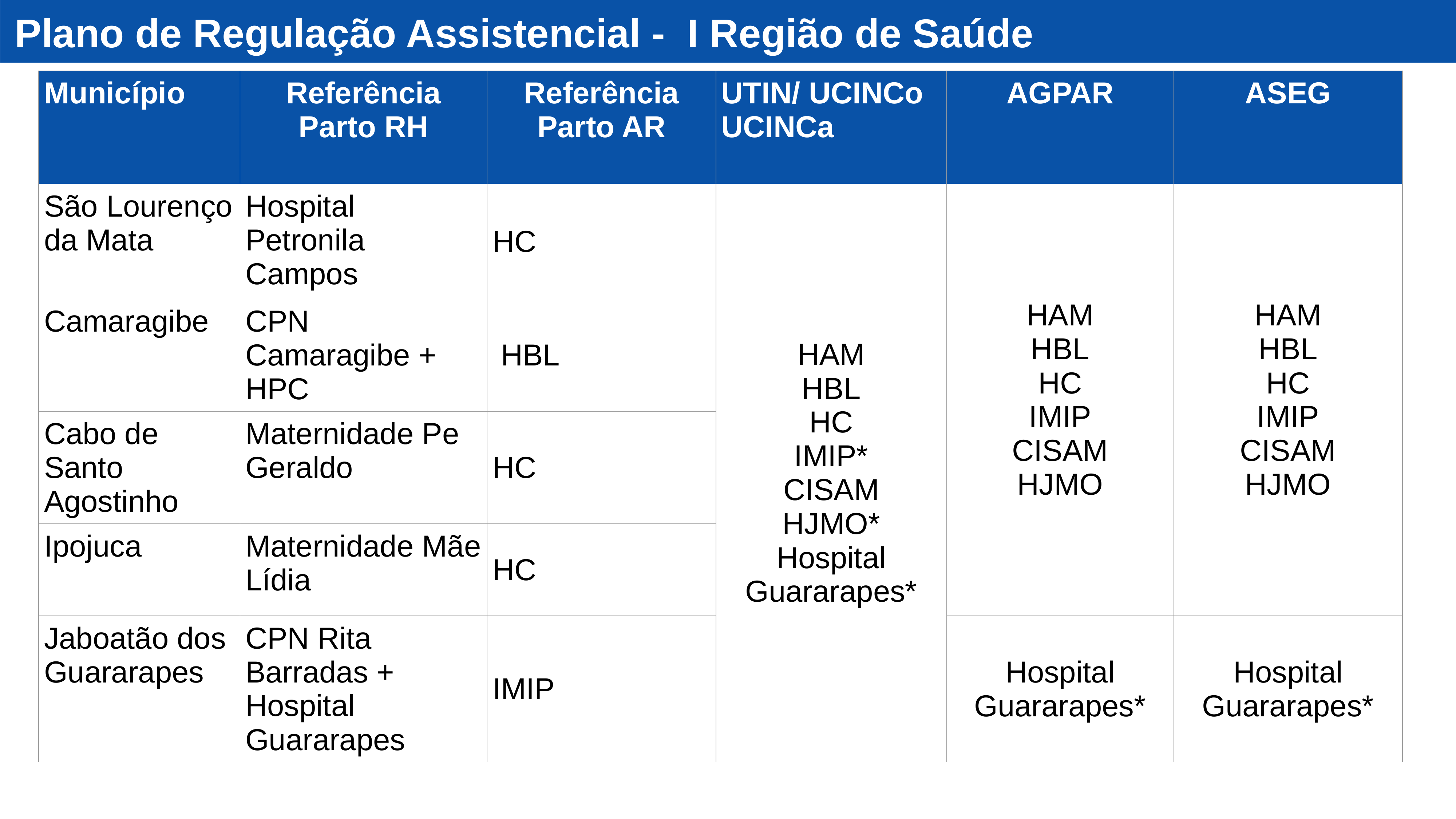

Plano de Regulação Assistencial -  I Região de Saúde
| Município | Referência Parto RH | Referência Parto AR | UTIN/ UCINCo UCINCa | AGPAR | ASEG |
| --- | --- | --- | --- | --- | --- |
| São Lourenço da Mata | Hospital Petronila Campos | HC | HAM HBL HC IMIP\* CISAM HJMO\* Hospital Guararapes\* | HAM HBL HC IMIP CISAM HJMO | HAM HBL HC IMIP CISAM HJMO |
| Camaragibe | CPN Camaragibe + HPC | HBL |  |  |  |
| Cabo de Santo Agostinho | Maternidade Pe Geraldo | HC |  |  |  |
| Ipojuca | Maternidade Mãe Lídia | HC |  |  |  |
| Jaboatão dos Guararapes | CPN Rita Barradas + Hospital Guararapes | IMIP |  | Hospital Guararapes\* | Hospital Guararapes\* |